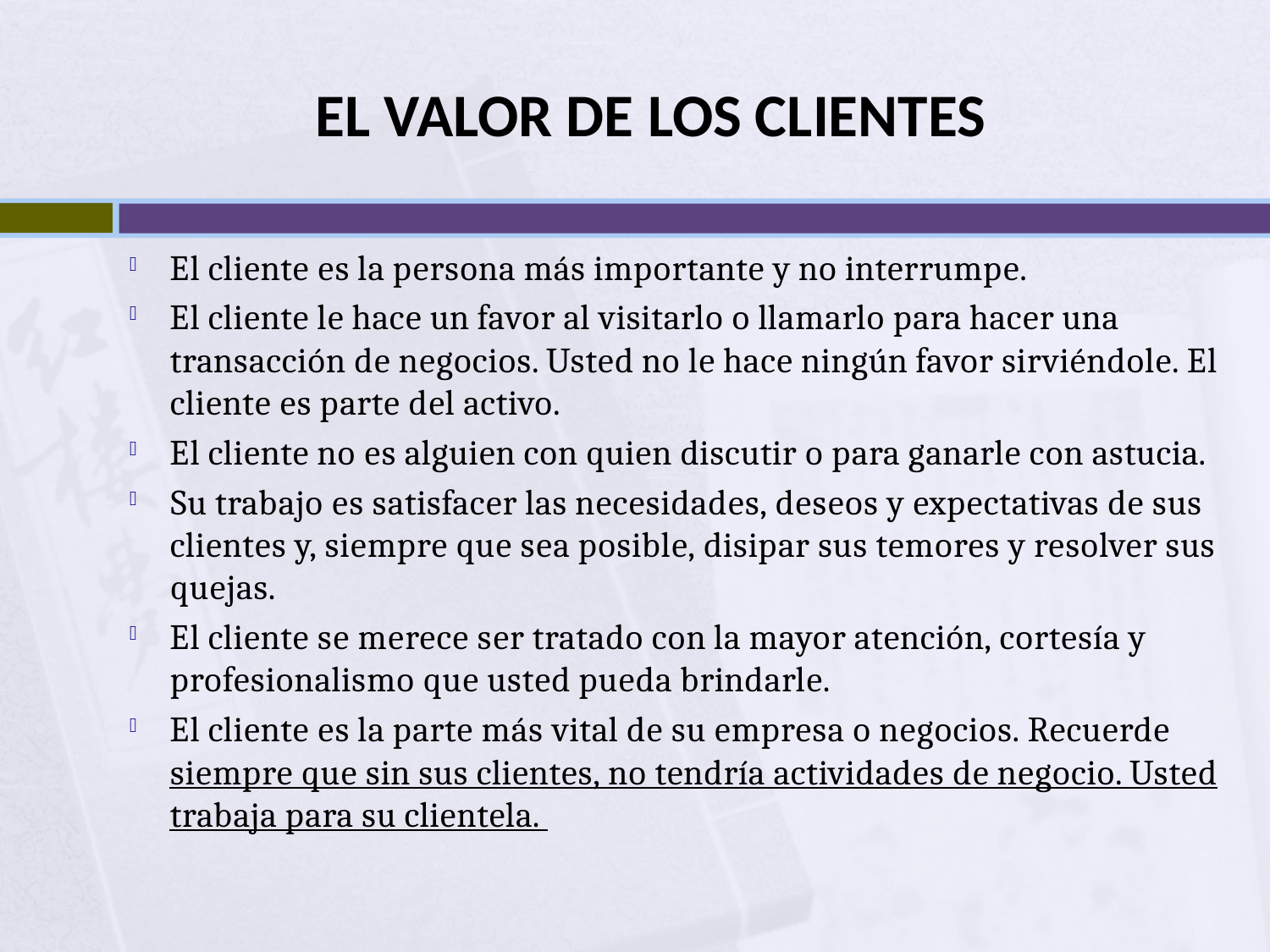

# EL VALOR DE LOS CLIENTES
El cliente es la persona más importante y no interrumpe.
El cliente le hace un favor al visitarlo o llamarlo para hacer una transacción de negocios. Usted no le hace ningún favor sirviéndole. El cliente es parte del activo.
El cliente no es alguien con quien discutir o para ganarle con astucia.
Su trabajo es satisfacer las necesidades, deseos y expectativas de sus clientes y, siempre que sea posible, disipar sus temores y resolver sus quejas.
El cliente se merece ser tratado con la mayor atención, cortesía y profesionalismo que usted pueda brindarle.
El cliente es la parte más vital de su empresa o negocios. Recuerde siempre que sin sus clientes, no tendría actividades de negocio. Usted trabaja para su clientela.